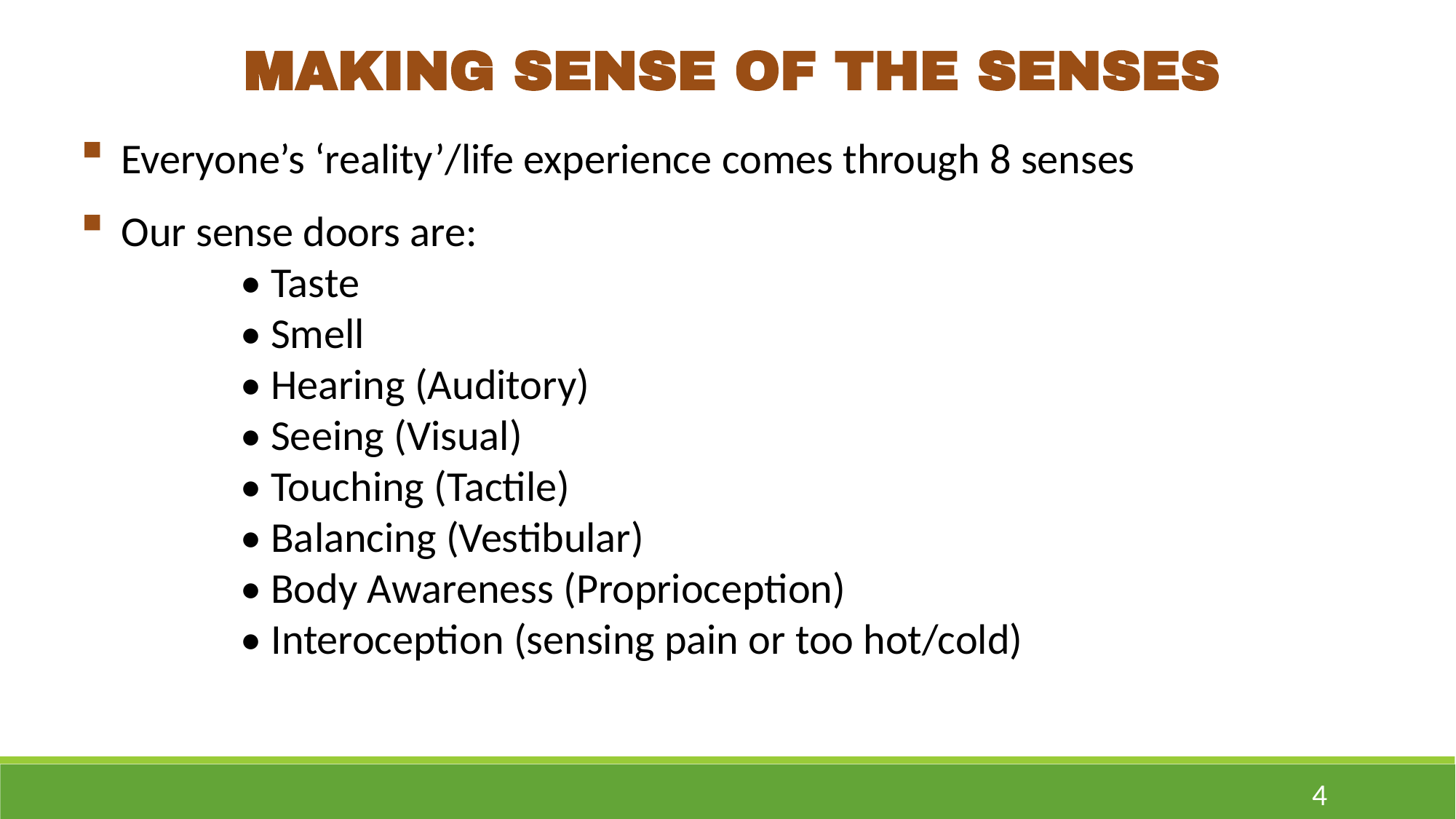

MAKING SENSE OF THE SENSES
Everyone’s ‘reality’/life experience comes through 8 senses
Our sense doors are:
	 • Taste
	 	 • Smell
	 • Hearing (Auditory)
	 • Seeing (Visual)
	 • Touching (Tactile)
	 • Balancing (Vestibular)
	 • Body Awareness (Proprioception)
		 • Interoception (sensing pain or too hot/cold)
4